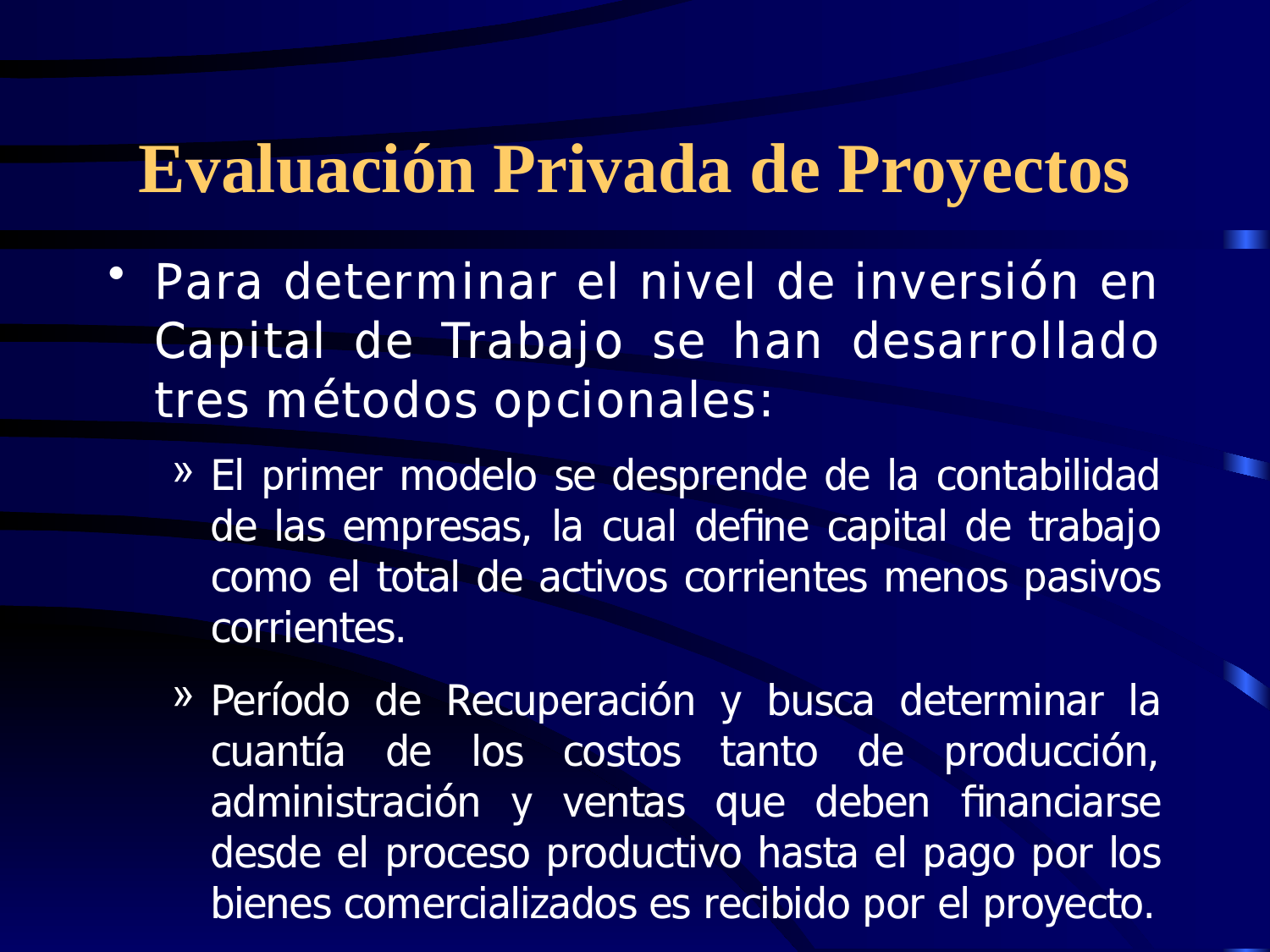

# Evaluación Privada de Proyectos
Para determinar el nivel de inversión en Capital de Trabajo se han desarrollado tres métodos opcionales:
El primer modelo se desprende de la contabilidad de las empresas, la cual define capital de trabajo como el total de activos corrientes menos pasivos corrientes.
Período de Recuperación y busca determinar la cuantía de los costos tanto de producción, administración y ventas que deben financiarse desde el proceso productivo hasta el pago por los bienes comercializados es recibido por el proyecto.